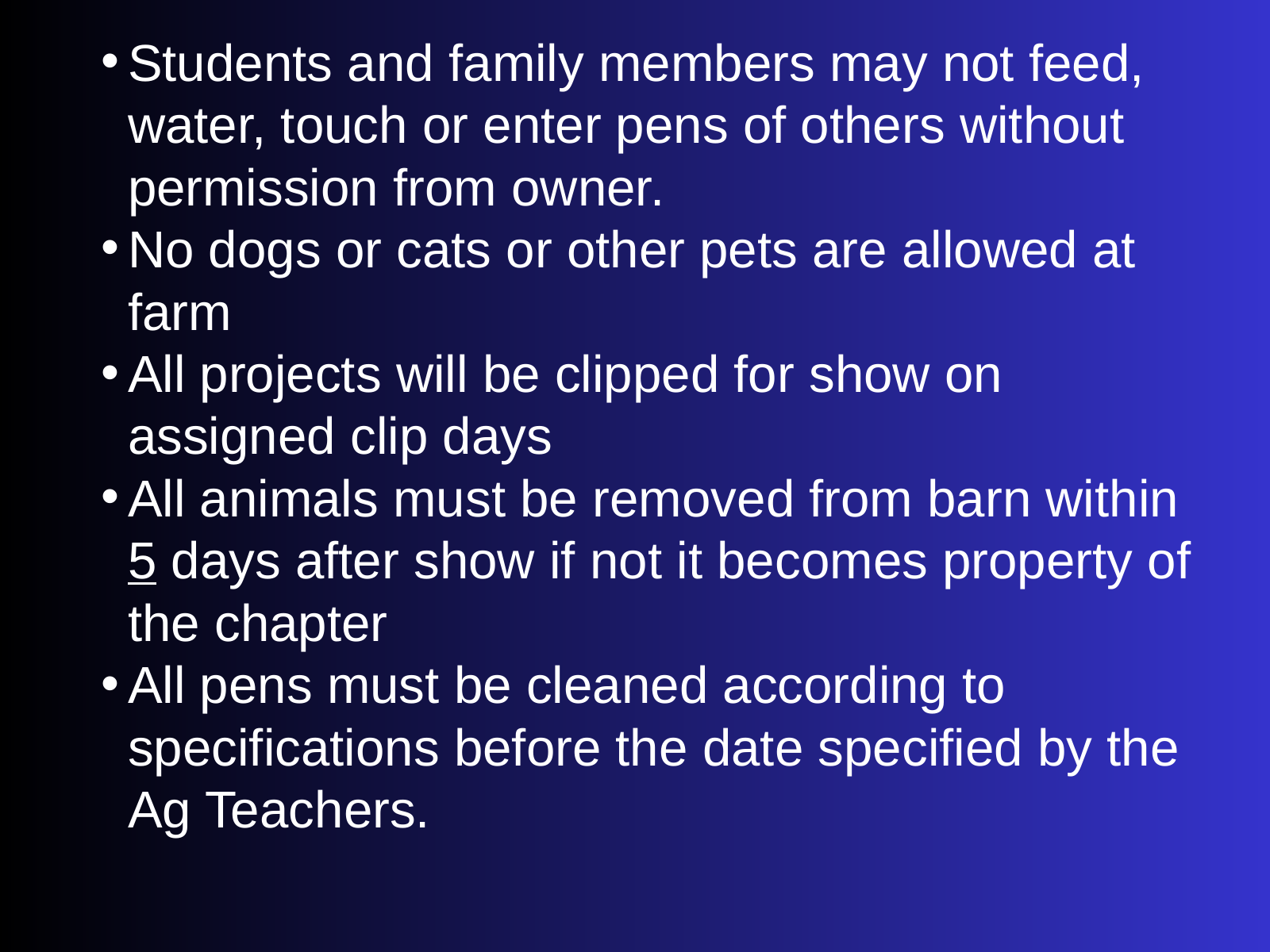

Students and family members may not feed, water, touch or enter pens of others without permission from owner.
No dogs or cats or other pets are allowed at farm
All projects will be clipped for show on assigned clip days
All animals must be removed from barn within 5 days after show if not it becomes property of the chapter
All pens must be cleaned according to specifications before the date specified by the Ag Teachers.